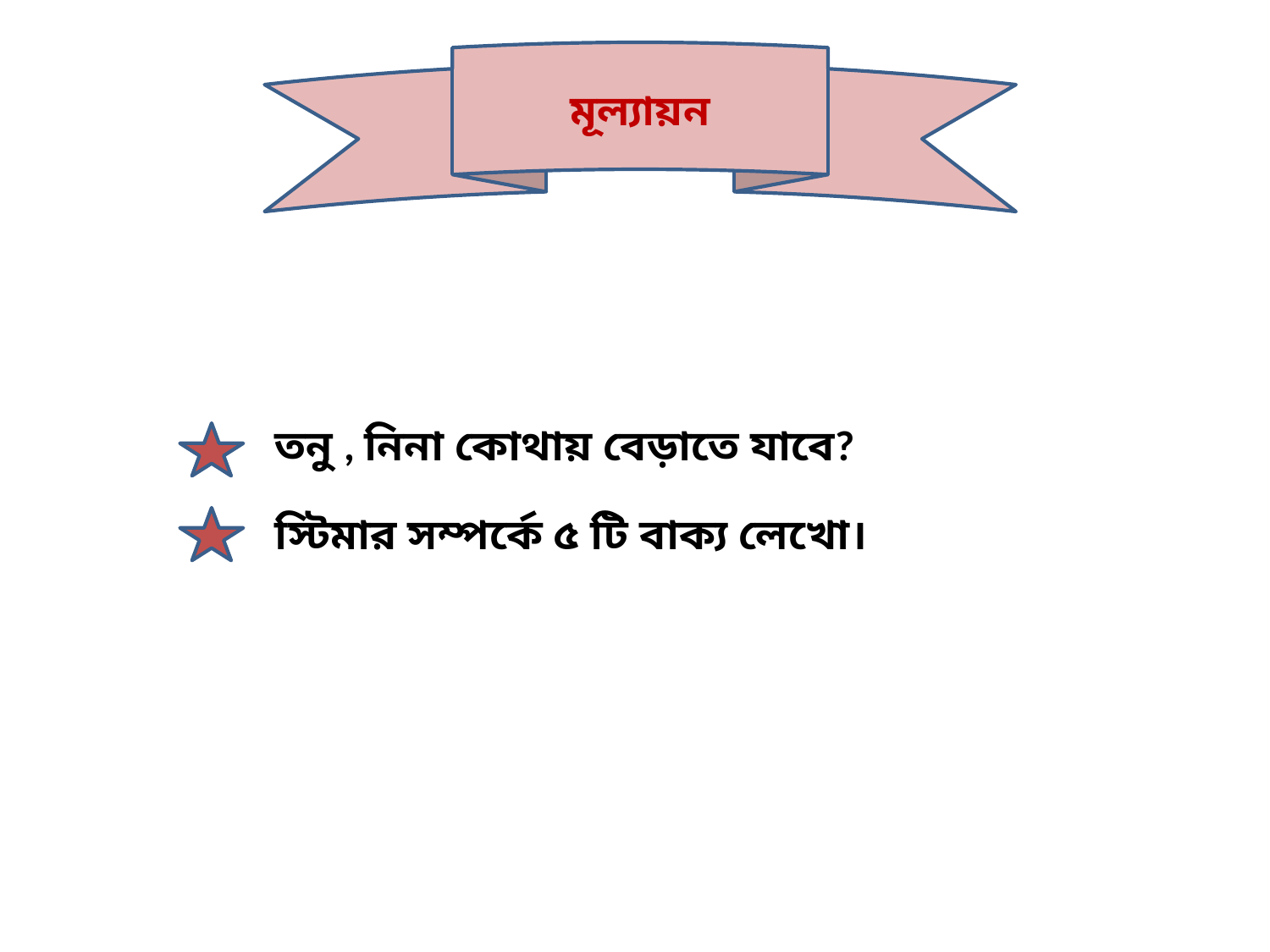

মূল্যায়ন

          তনু , নিনা কোথায় বেড়াতে যাবে?

          স্টিমার সম্পর্কে ৫ টি বাক্য লেখো।